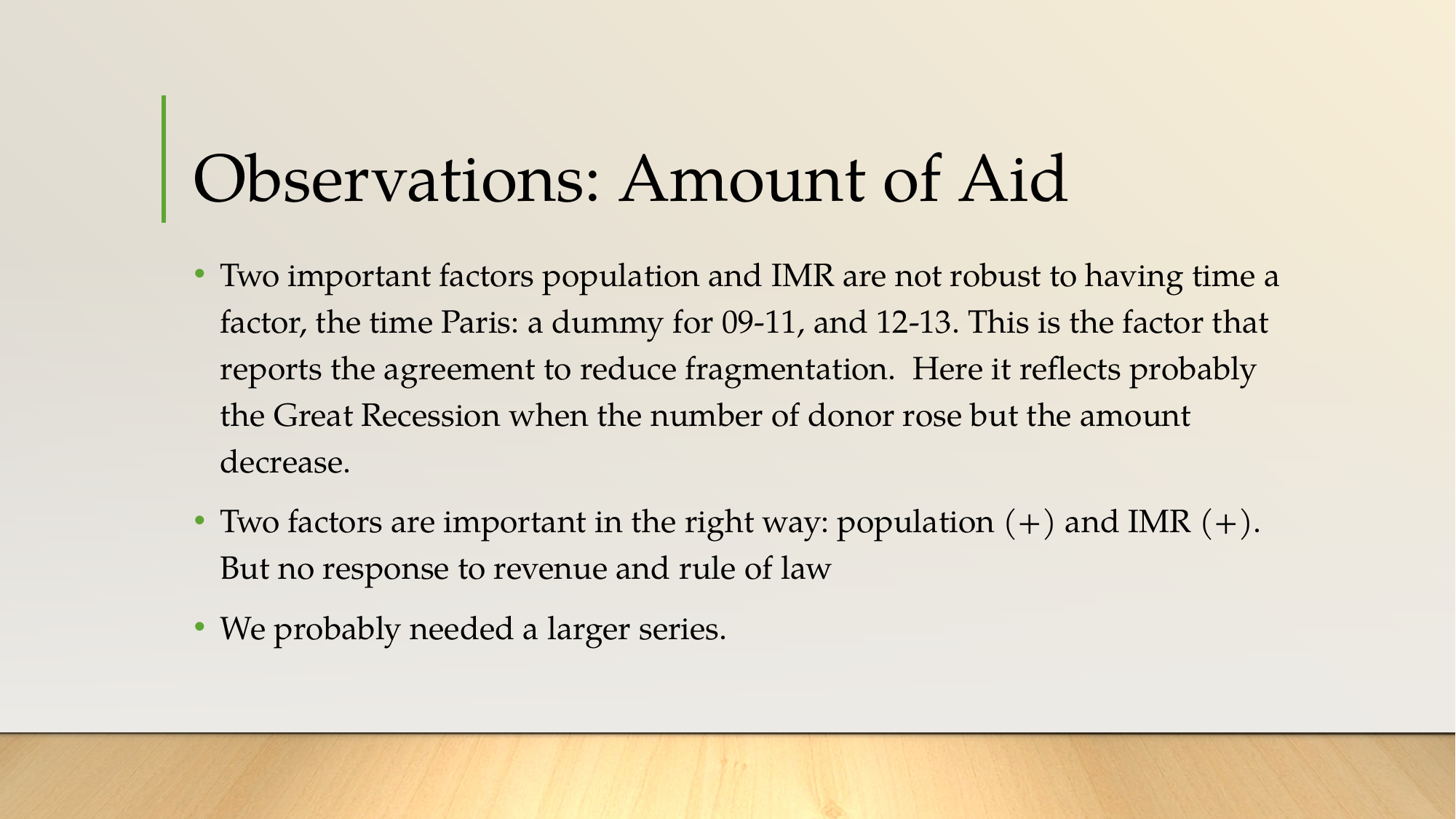

# Observations: Amount of Aid
Two important factors population and IMR are not robust to having time a factor, the time Paris: a dummy for 09-11, and 12-13. This is the factor that reports the agreement to reduce fragmentation.  Here it reflects probably the Great Recession when the number of donor rose but the amount decrease.
Two factors are important in the right way: population (+) and IMR (+). But no response to revenue and rule of law
We probably needed a larger series.